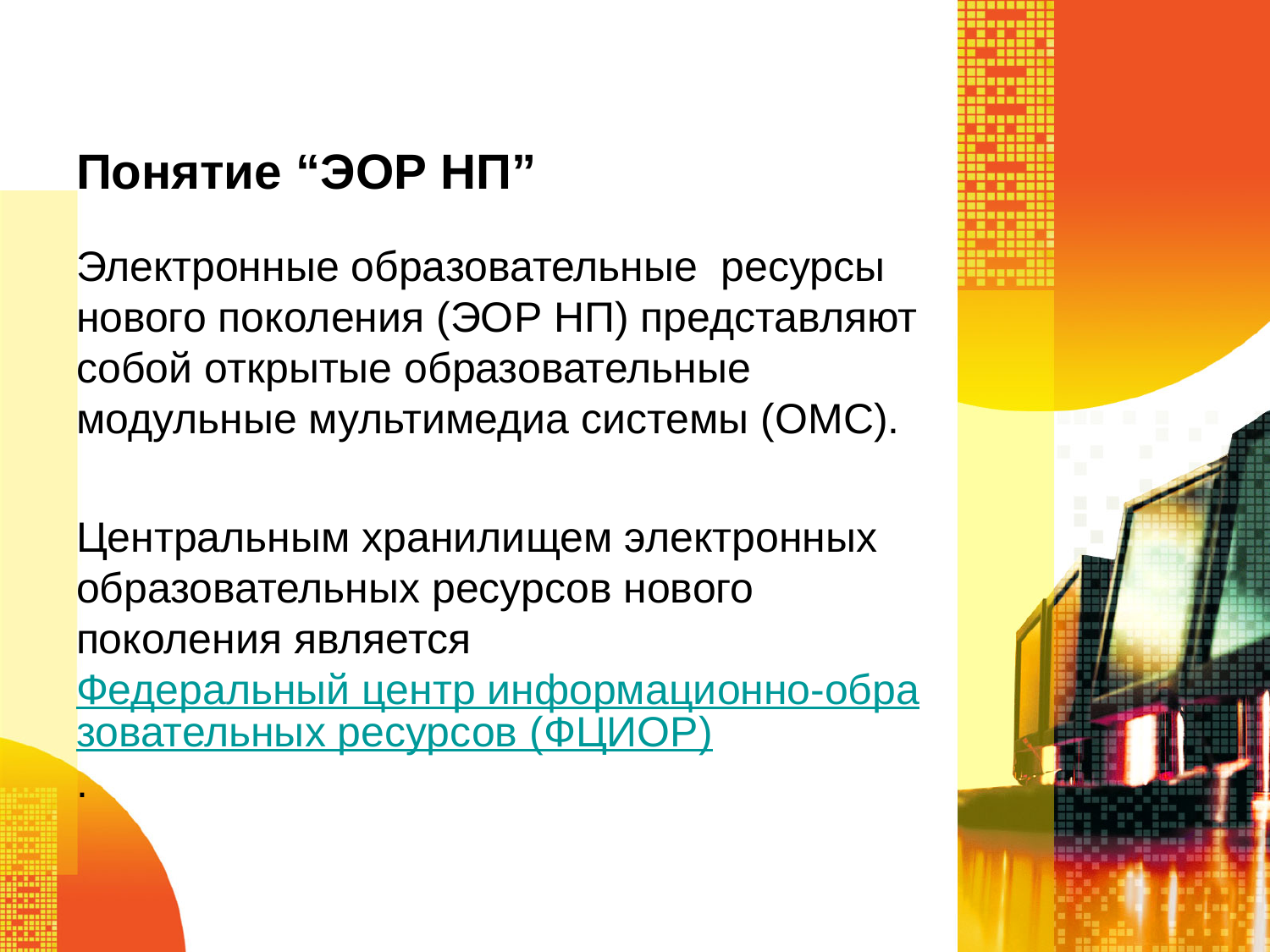

# Понятие “ЭОР НП”
Электронные образовательные  ресурсы нового поколения (ЭОР НП) представляют собой открытые образовательные модульные мультимедиа системы (ОМС).

Центральным хранилищем электронных образовательных ресурсов нового поколения является Федеральный центр информационно-образовательных ресурсов (ФЦИОР).